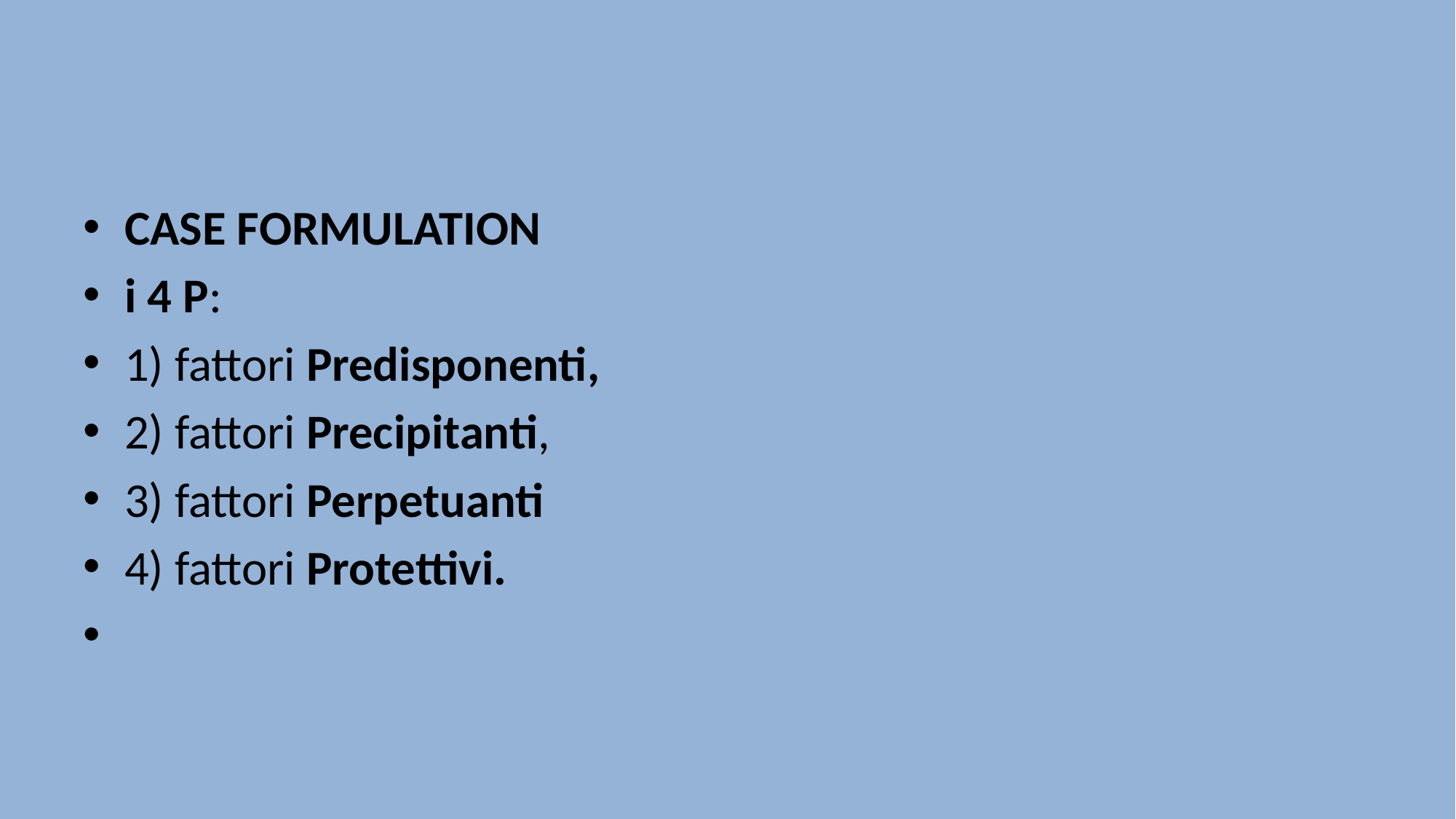

#
CASE FORMULATION
i 4 P:
1) fattori Predisponenti,
2) fattori Precipitanti,
3) fattori Perpetuanti
4) fattori Protettivi.